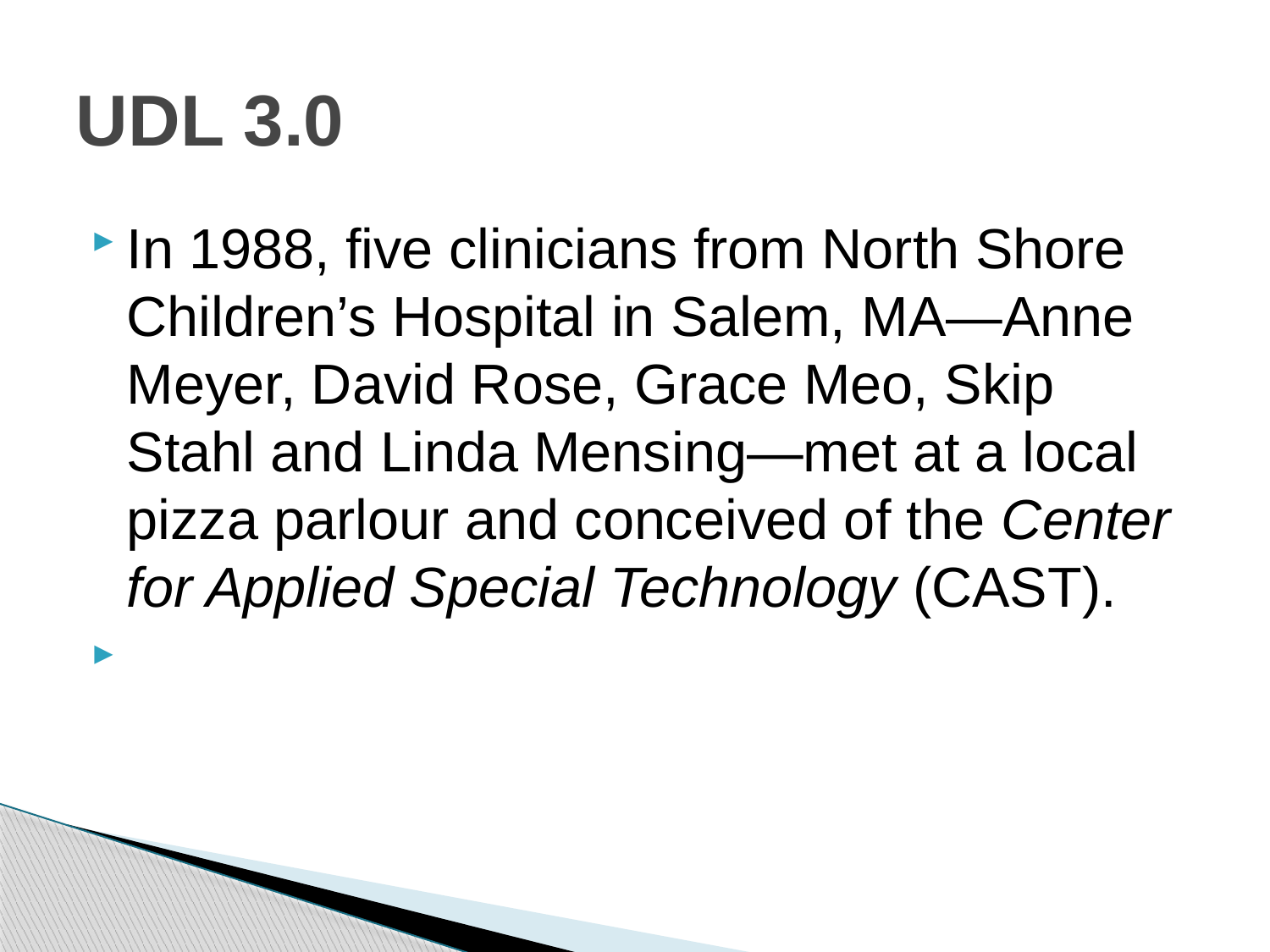

# UDL 3.0
In 1988, five clinicians from North Shore Children’s Hospital in Salem, MA—Anne Meyer, David Rose, Grace Meo, Skip Stahl and Linda Mensing—met at a local pizza parlour and conceived of the Center for Applied Special Technology (CAST).